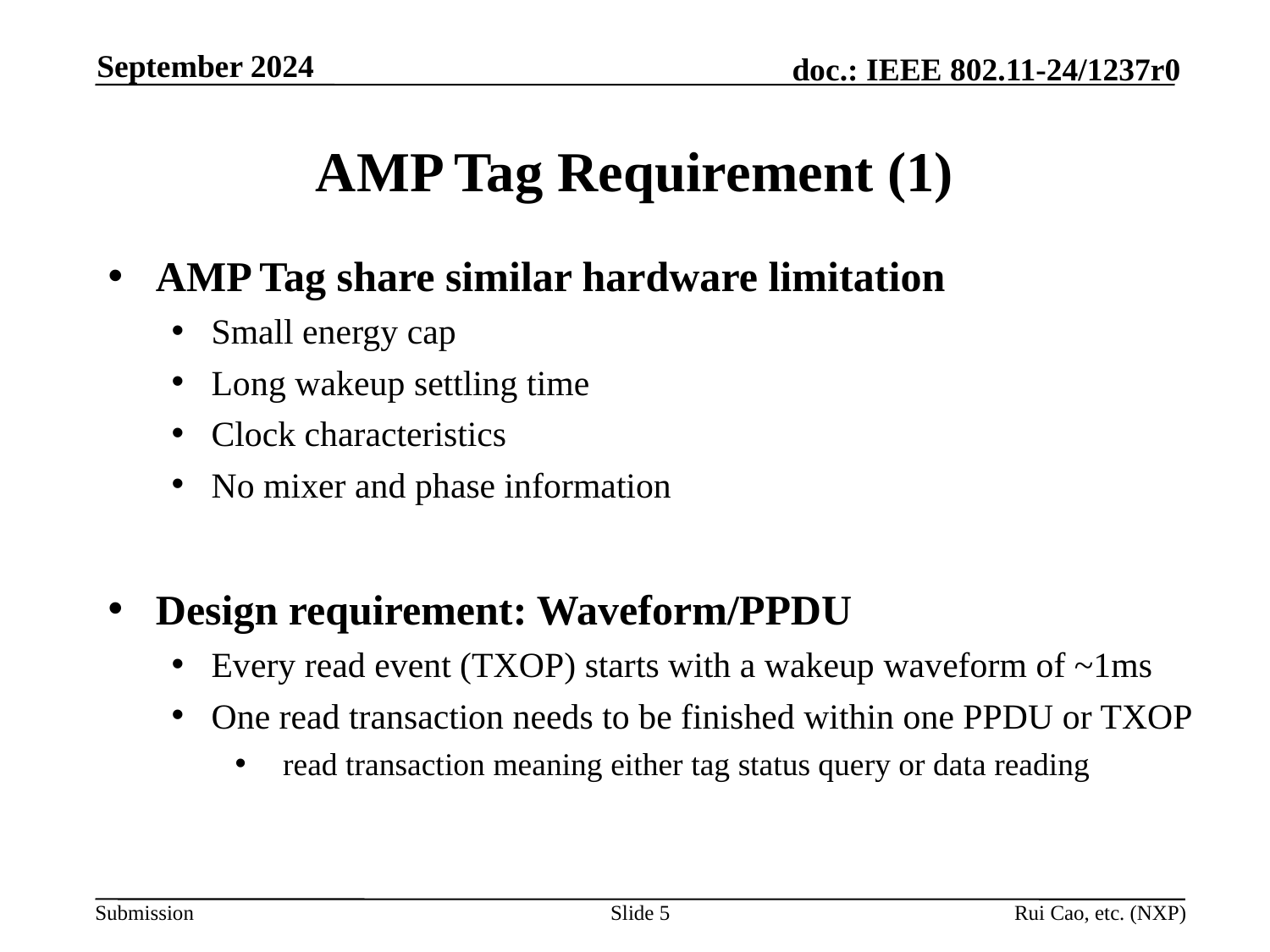

September 2024
# AMP Tag Requirement (1)
AMP Tag share similar hardware limitation
Small energy cap
Long wakeup settling time
Clock characteristics
No mixer and phase information

Design requirement: Waveform/PPDU
Every read event (TXOP) starts with a wakeup waveform of ~1ms
One read transaction needs to be finished within one PPDU or TXOP
  read transaction meaning either tag status query or data reading

Slide 5
Rui Cao, etc. (NXP)